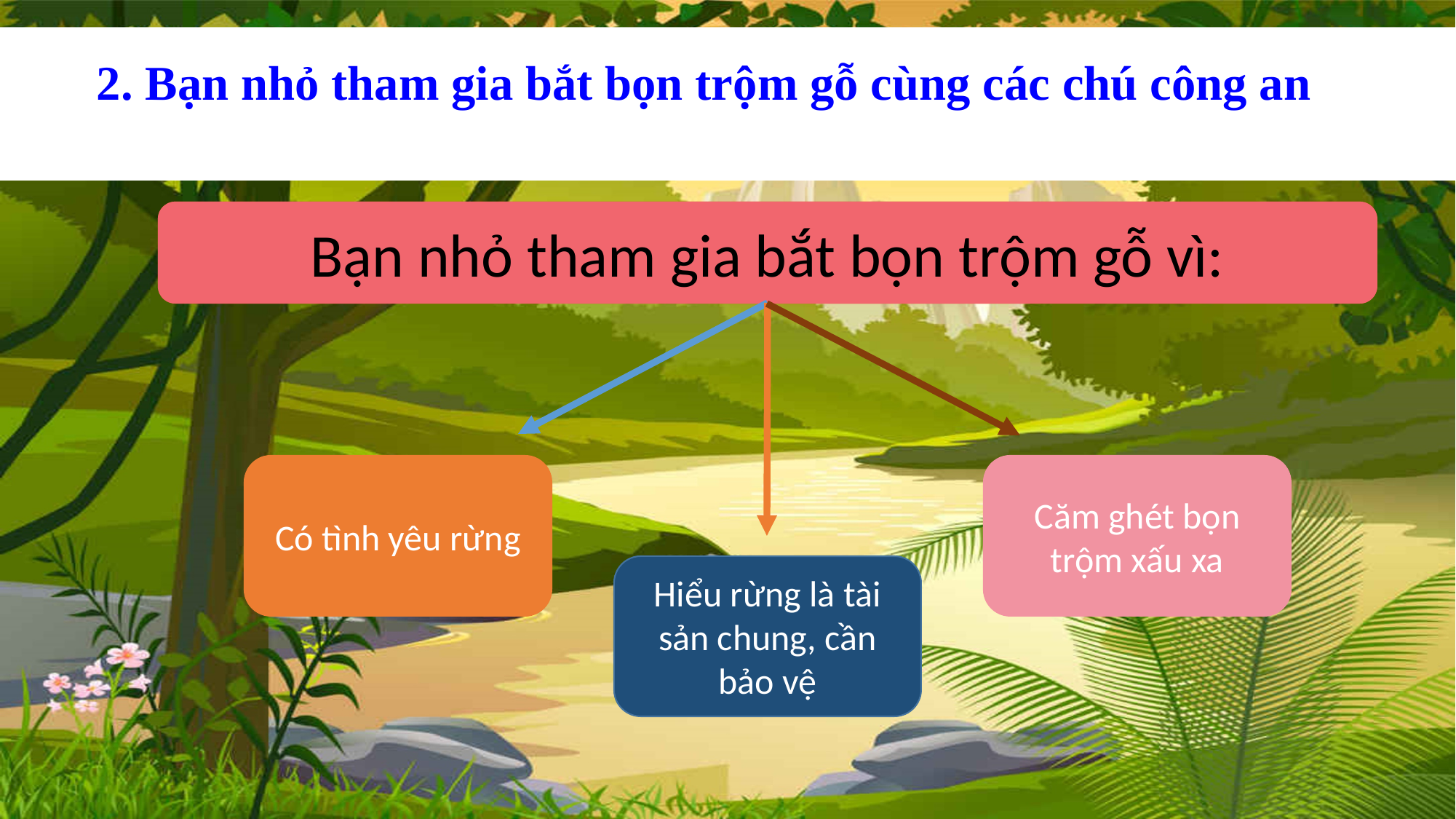

2. Bạn nhỏ tham gia bắt bọn trộm gỗ cùng các chú công an
Bạn nhỏ tham gia bắt bọn trộm gỗ vì lí do gì?
Bạn nhỏ tham gia bắt bọn trộm gỗ vì:
Có tình yêu rừng
Căm ghét bọn trộm xấu xa
Hiểu rừng là tài sản chung, cần bảo vệ